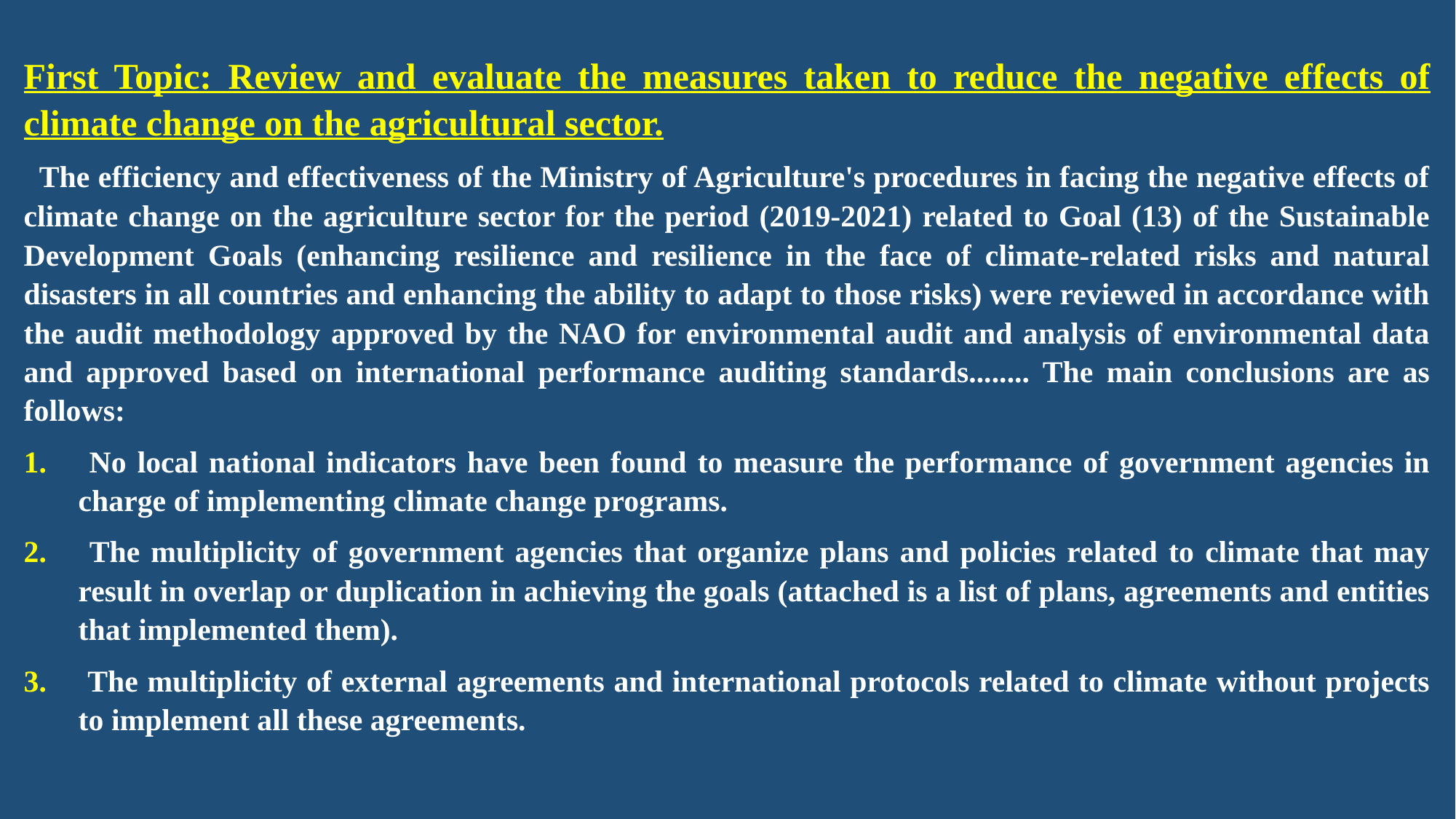

First Topic: Review and evaluate the measures taken to reduce the negative effects of climate change on the agricultural sector.
  The efficiency and effectiveness of the Ministry of Agriculture's procedures in facing the negative effects of climate change on the agriculture sector for the period (2019-2021) related to Goal (13) of the Sustainable Development Goals (enhancing resilience and resilience in the face of climate-related risks and natural disasters in all countries and enhancing the ability to adapt to those risks) were reviewed in accordance with the audit methodology approved by the NAO for environmental audit and analysis of environmental data and approved based on international performance auditing standards........ The main conclusions are as follows:
 No local national indicators have been found to measure the performance of government agencies in charge of implementing climate change programs.
 The multiplicity of government agencies that organize plans and policies related to climate that may result in overlap or duplication in achieving the goals (attached is a list of plans, agreements and entities that implemented them).
 The multiplicity of external agreements and international protocols related to climate without projects to implement all these agreements.